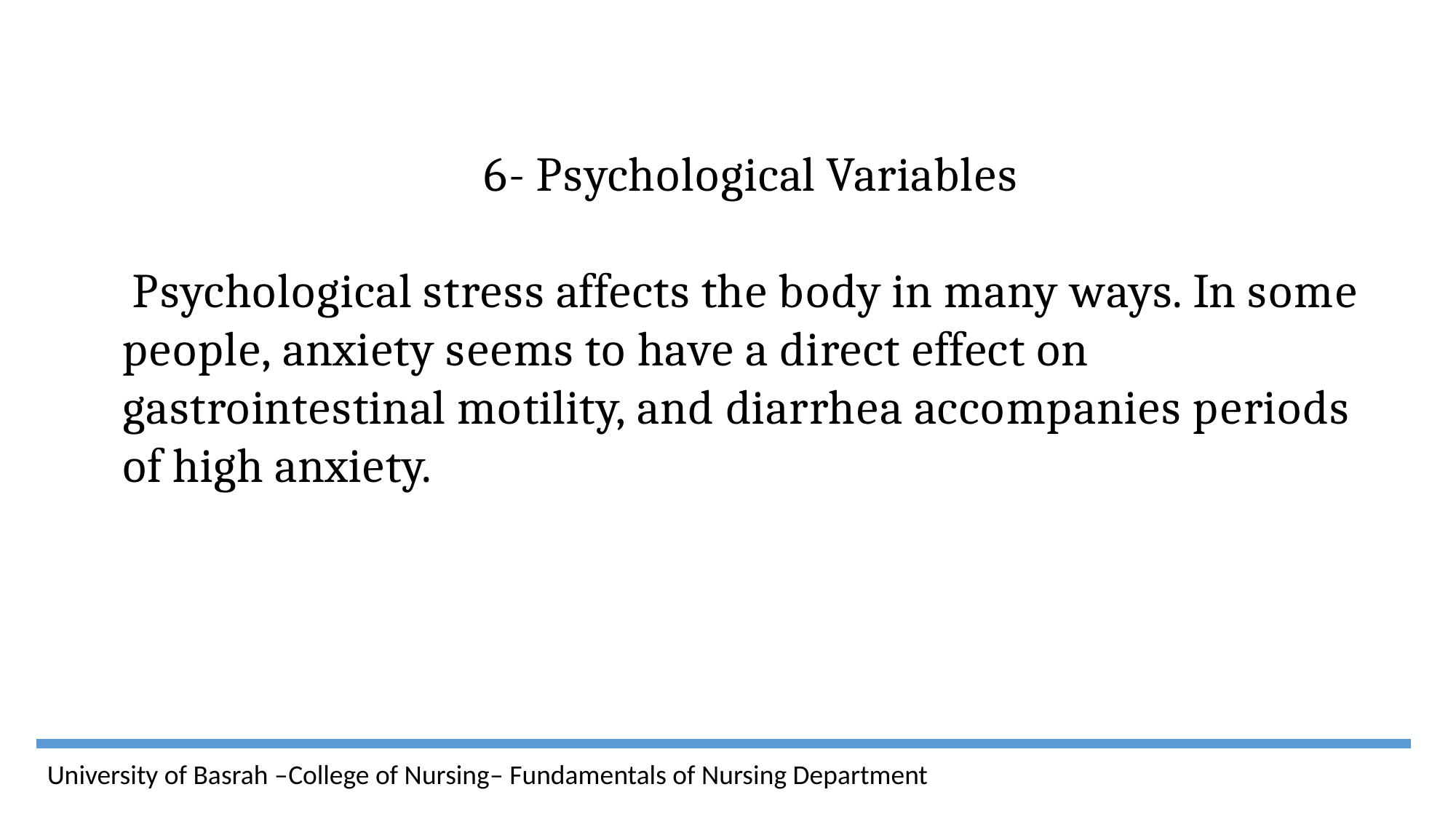

6- Psychological Variables

 Psychological stress affects the body in many ways. In some people, anxiety seems to have a direct effect on gastrointestinal motility, and diarrhea accompanies periods of high anxiety.

University of Basrah –College of Nursing– Fundamentals of Nursing Department